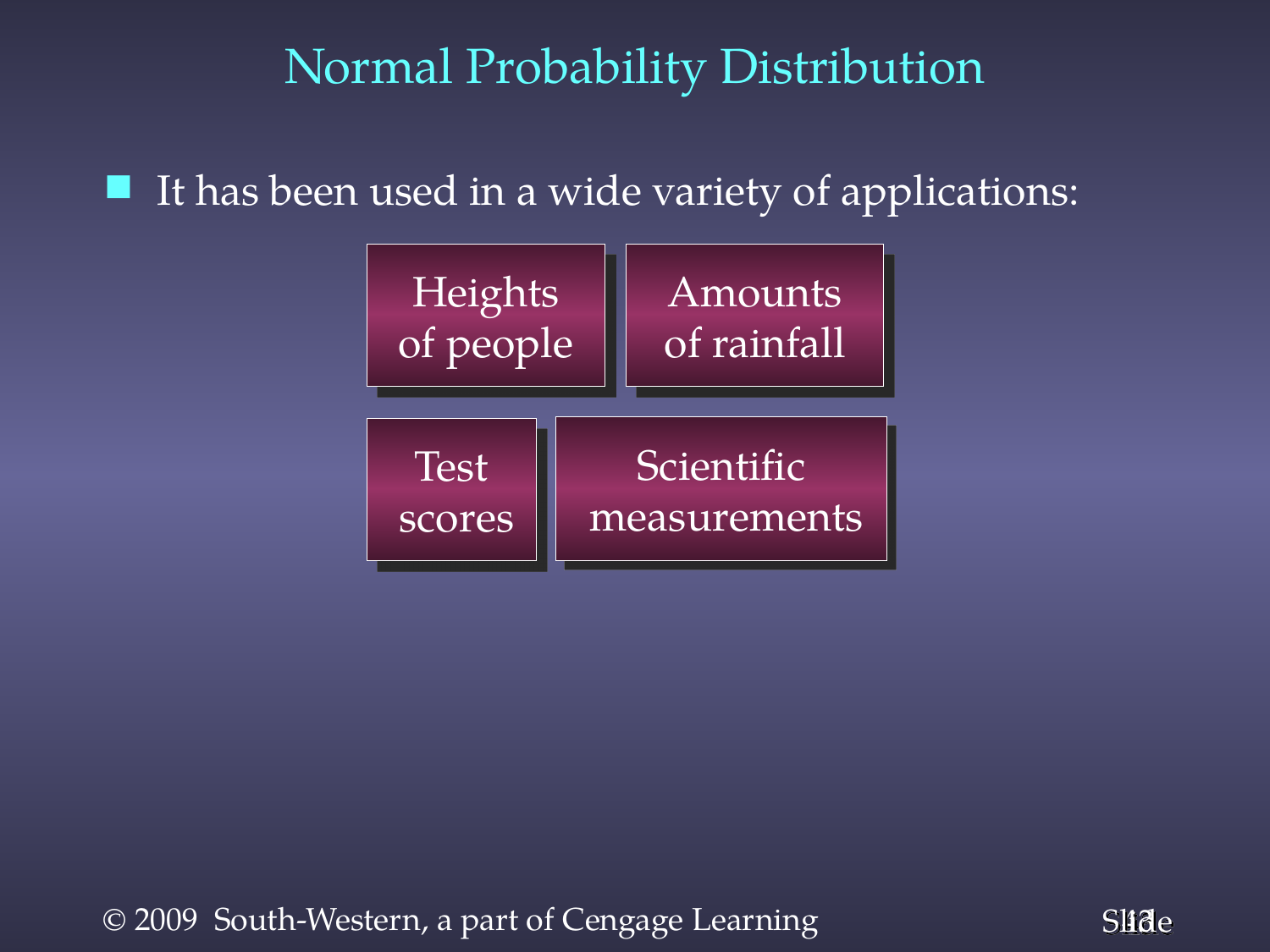

Normal Probability Distribution
It has been used in a wide variety of applications:
Heights
of people
Amounts
of rainfall
Scientific
 measurements
Test
 scores